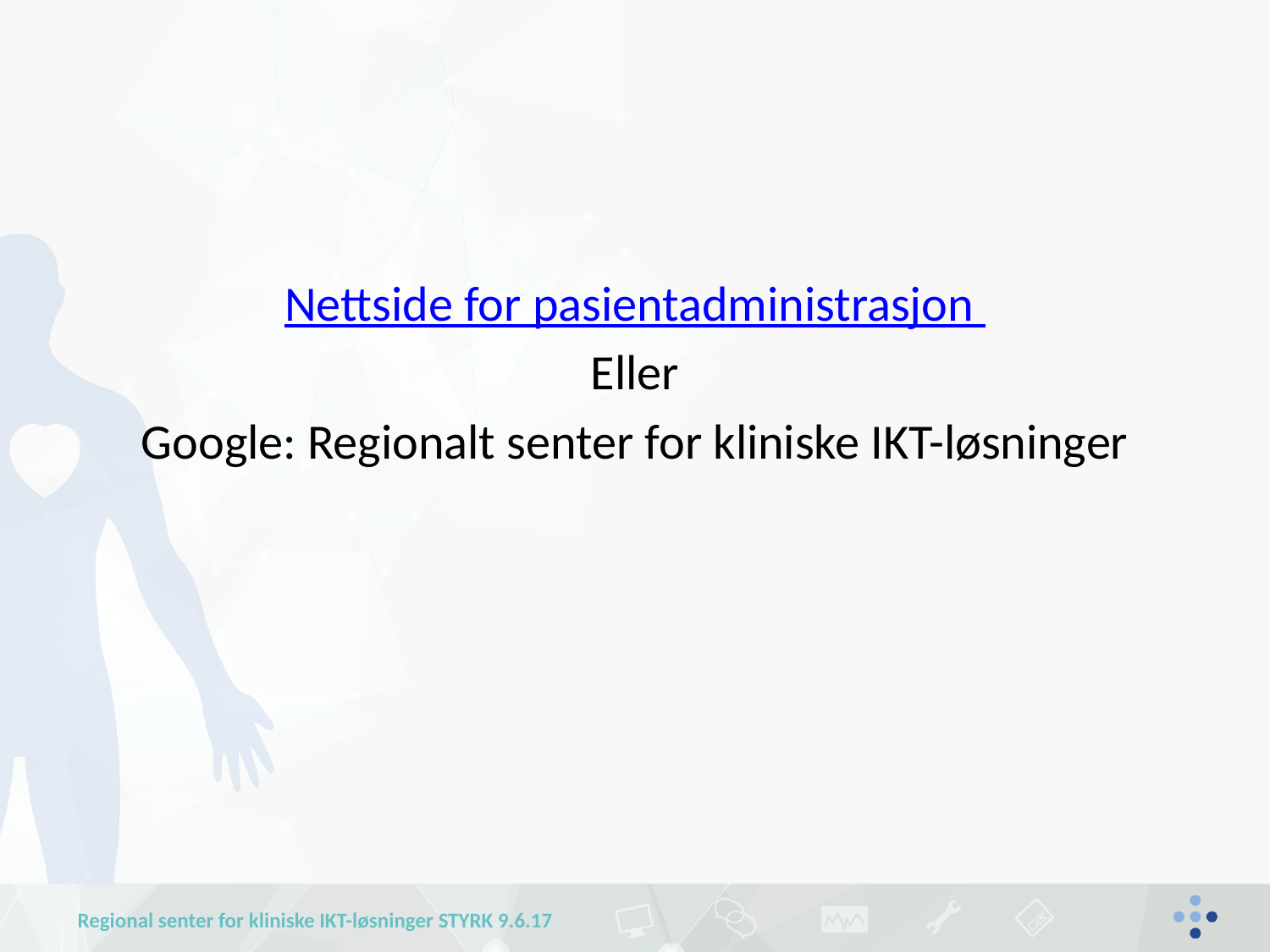

Nettside for pasientadministrasjon
Eller
Google: Regionalt senter for kliniske IKT-løsninger
Regional senter for kliniske IKT-løsninger STYRK 9.6.17